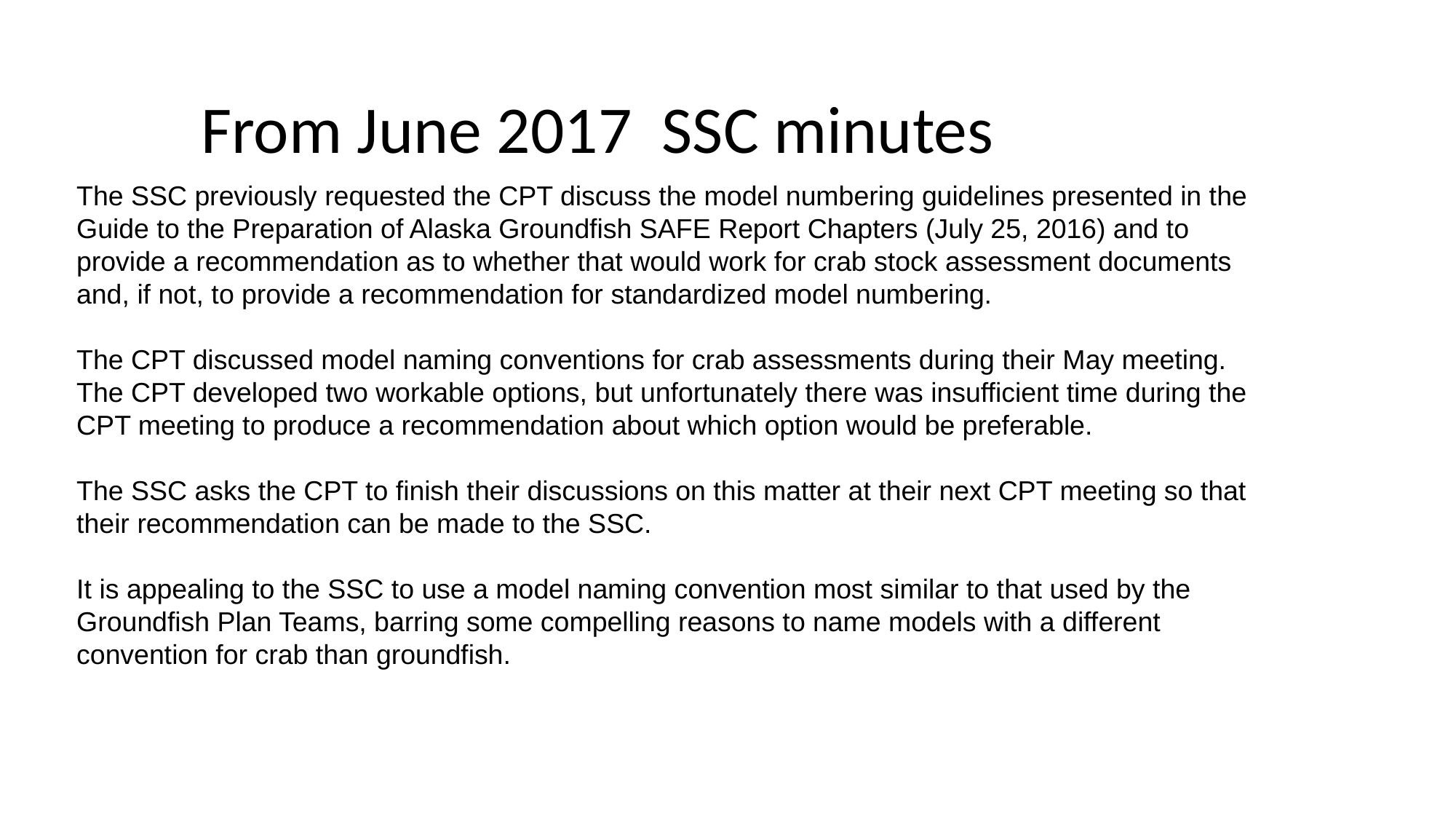

From June 2017  SSC minutes
The SSC previously requested the CPT discuss the model numbering guidelines presented in the Guide to the Preparation of Alaska Groundfish SAFE Report Chapters (July 25, 2016) and to provide a recommendation as to whether that would work for crab stock assessment documents and, if not, to provide a recommendation for standardized model numbering.

The CPT discussed model naming conventions for crab assessments during their May meeting. The CPT developed two workable options, but unfortunately there was insufficient time during the CPT meeting to produce a recommendation about which option would be preferable.

The SSC asks the CPT to finish their discussions on this matter at their next CPT meeting so that their recommendation can be made to the SSC.

It is appealing to the SSC to use a model naming convention most similar to that used by the Groundfish Plan Teams, barring some compelling reasons to name models with a different convention for crab than groundfish.